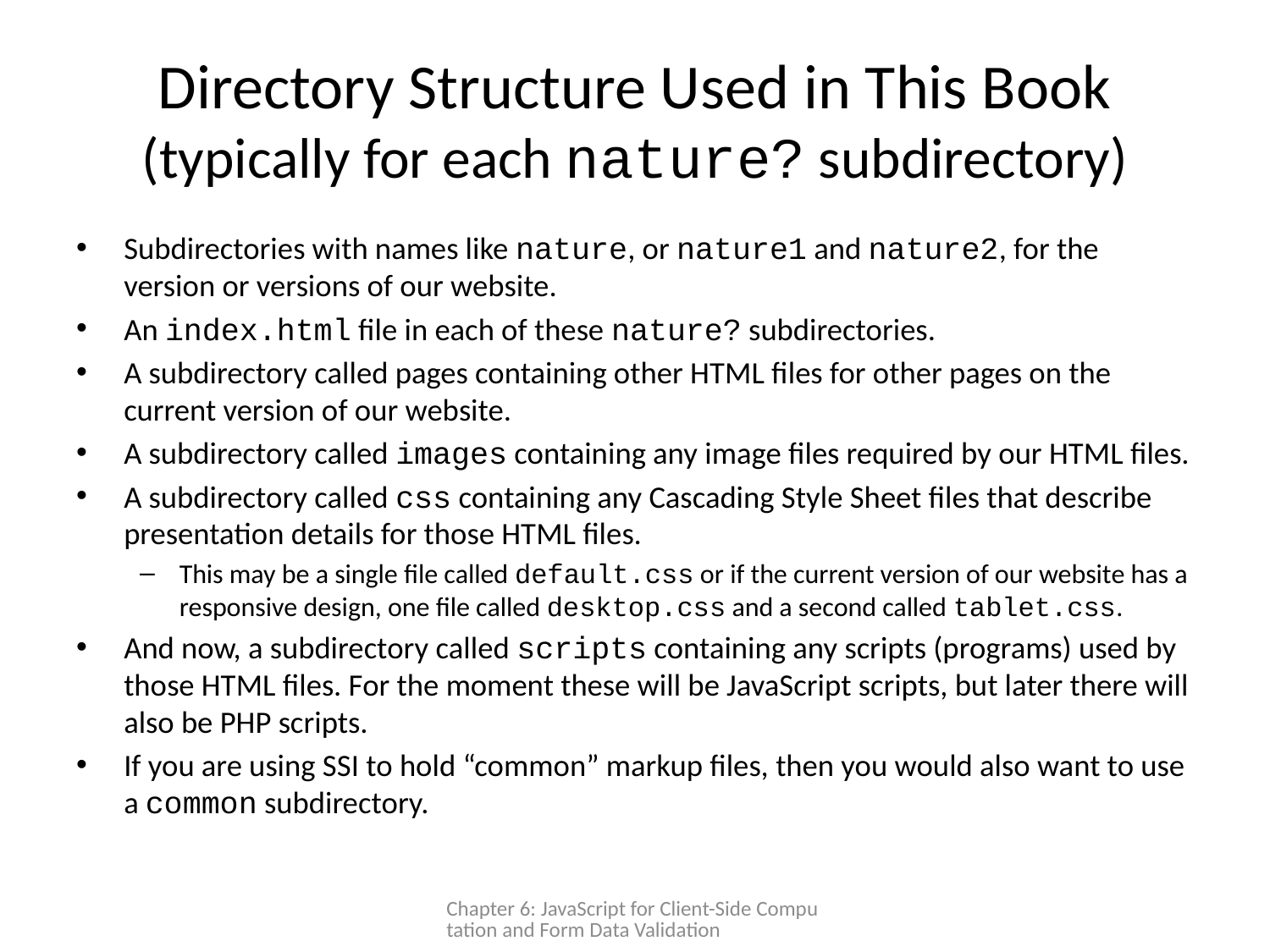

# Directory Structure Used in This Book (typically for each nature? subdirectory)
Subdirectories with names like nature, or nature1 and nature2, for the version or versions of our website.
An index.html file in each of these nature? subdirectories.
A subdirectory called pages containing other HTML files for other pages on the current version of our website.
A subdirectory called images containing any image files required by our HTML files.
A subdirectory called css containing any Cascading Style Sheet files that describe presentation details for those HTML files.
This may be a single file called default.css or if the current version of our website has a responsive design, one file called desktop.css and a second called tablet.css.
And now, a subdirectory called scripts containing any scripts (programs) used by those HTML files. For the moment these will be JavaScript scripts, but later there will also be PHP scripts.
If you are using SSI to hold “common” markup files, then you would also want to use a common subdirectory.
Chapter 6: JavaScript for Client-Side Computation and Form Data Validation